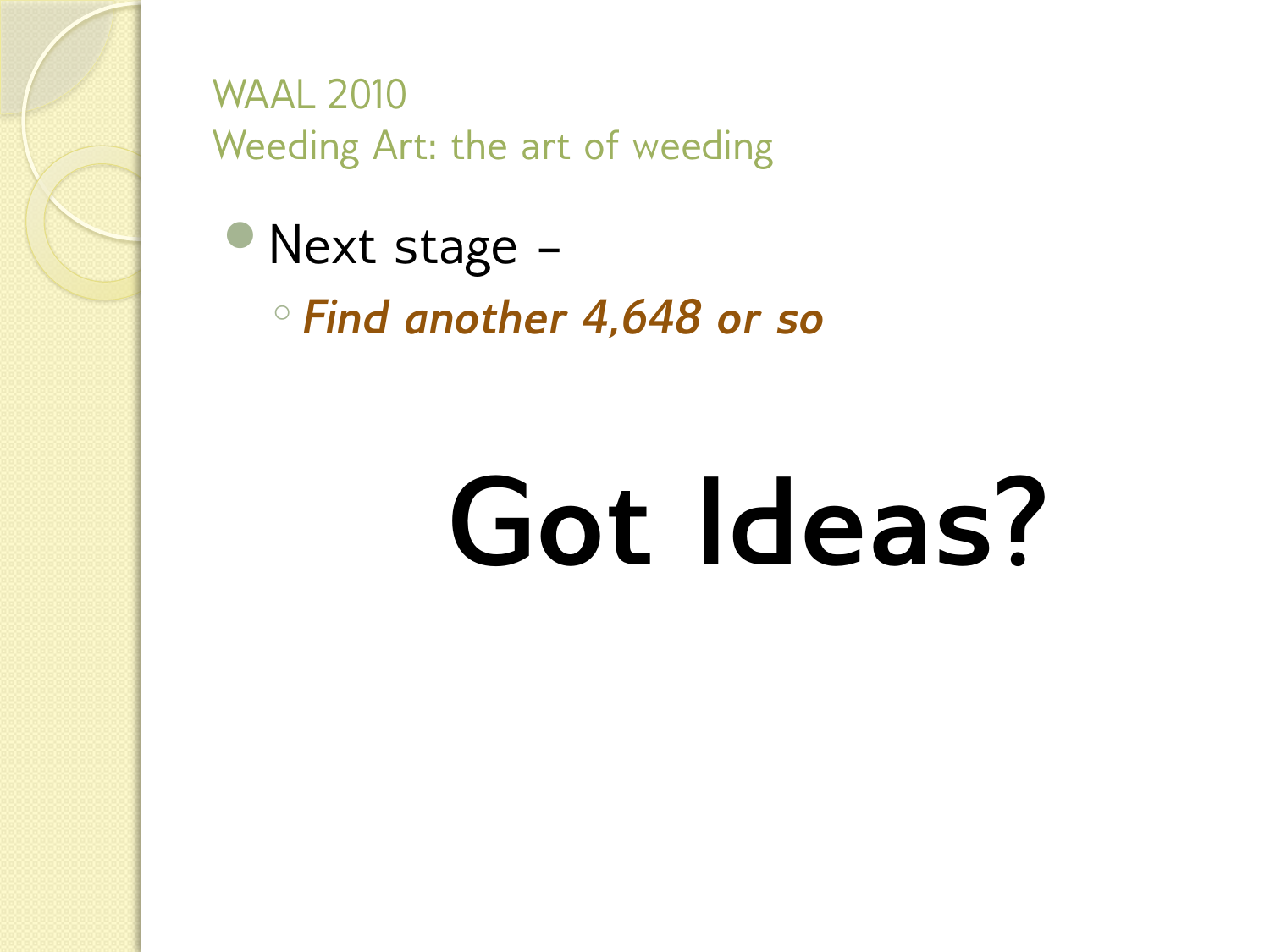

# WAAL 2010 Weeding Art: the art of weeding
Next stage –
Find another 4,648 or so

Got Ideas?